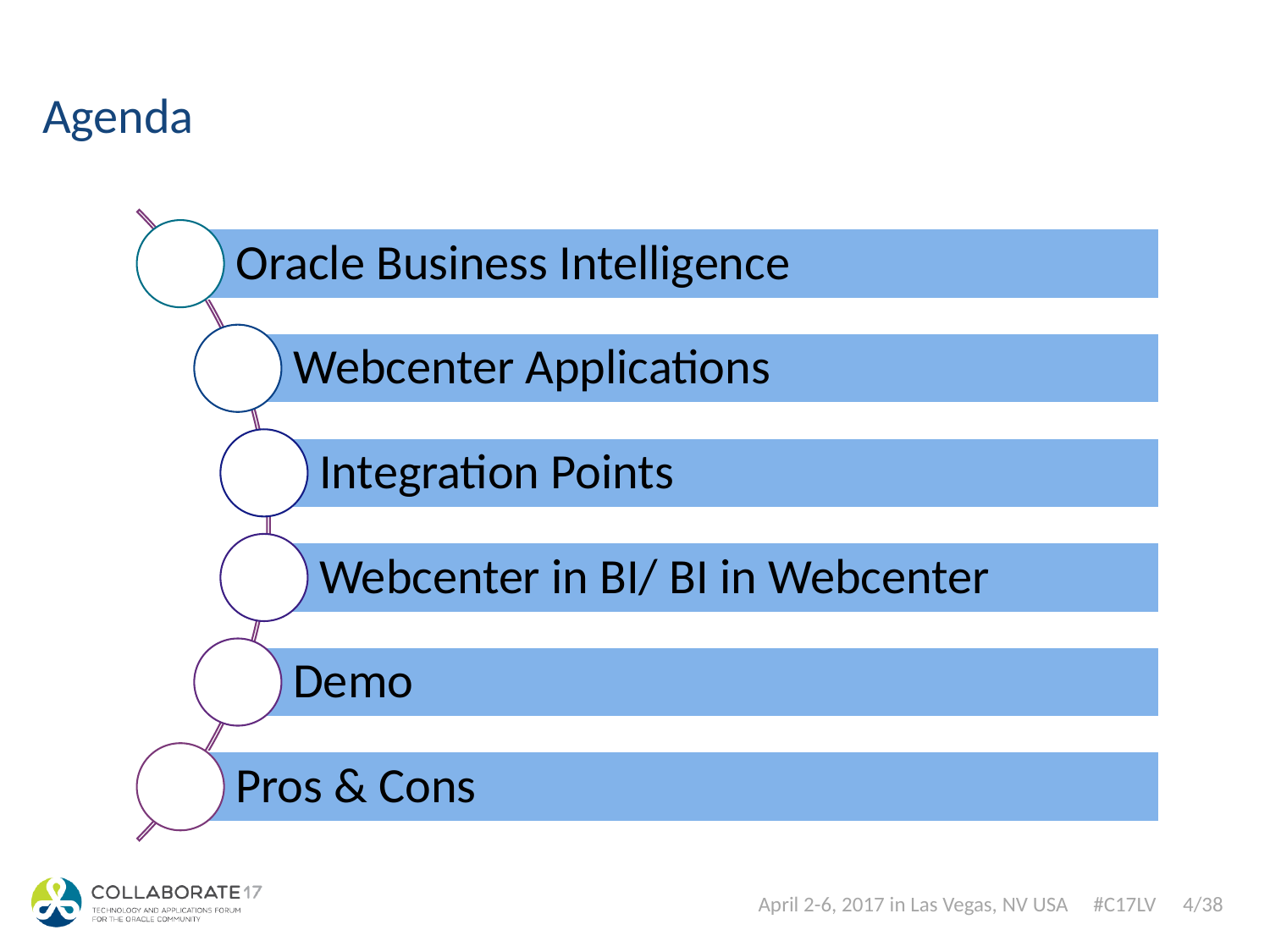

# Agenda
Oracle Business Intelligence
Webcenter Applications
Integration Points
Webcenter in BI/ BI in Webcenter
Demo
Pros & Cons
4